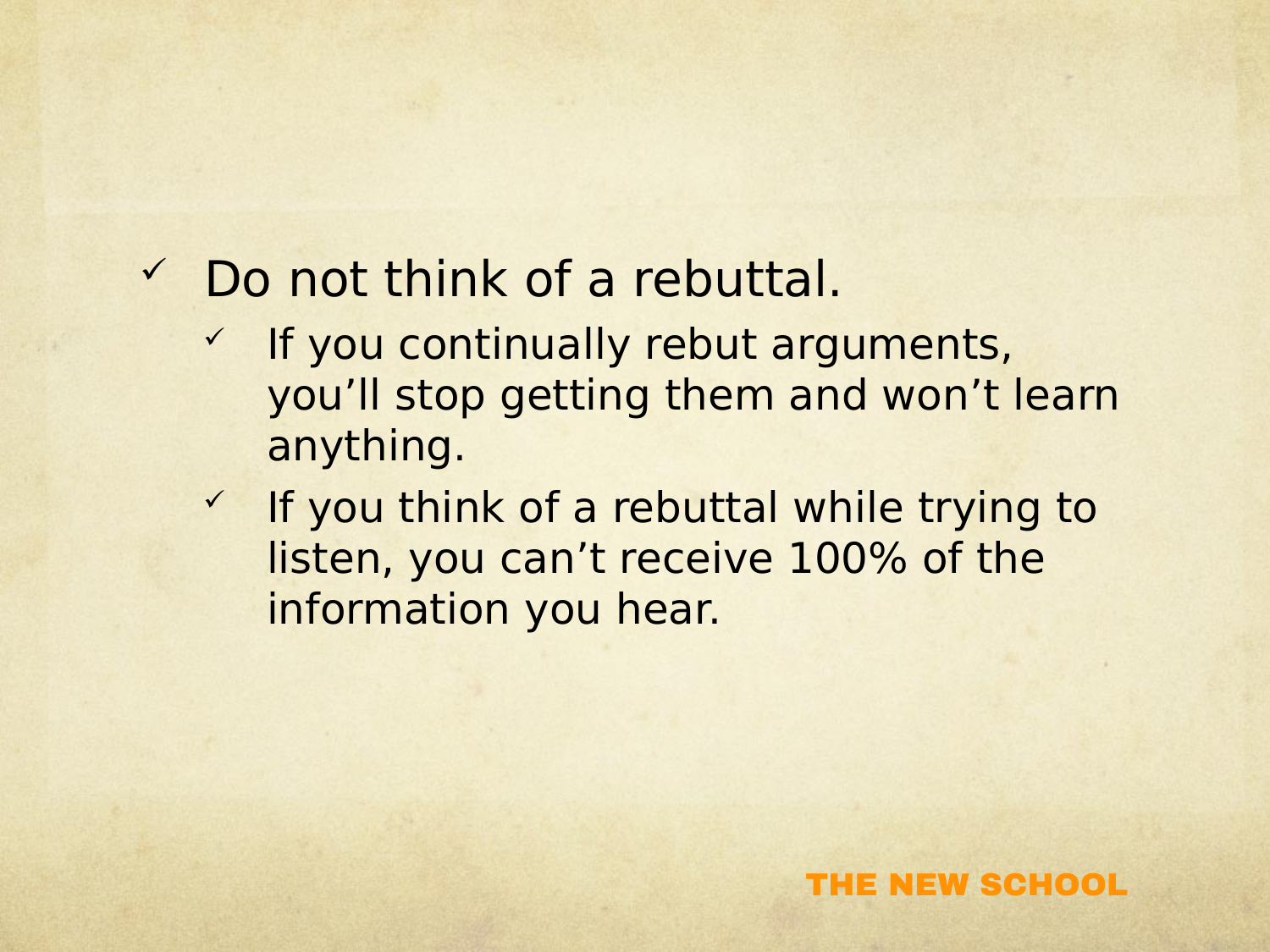

#
Do not think of a rebuttal.
If you continually rebut arguments, you’ll stop getting them and won’t learn anything.
If you think of a rebuttal while trying to listen, you can’t receive 100% of the information you hear.